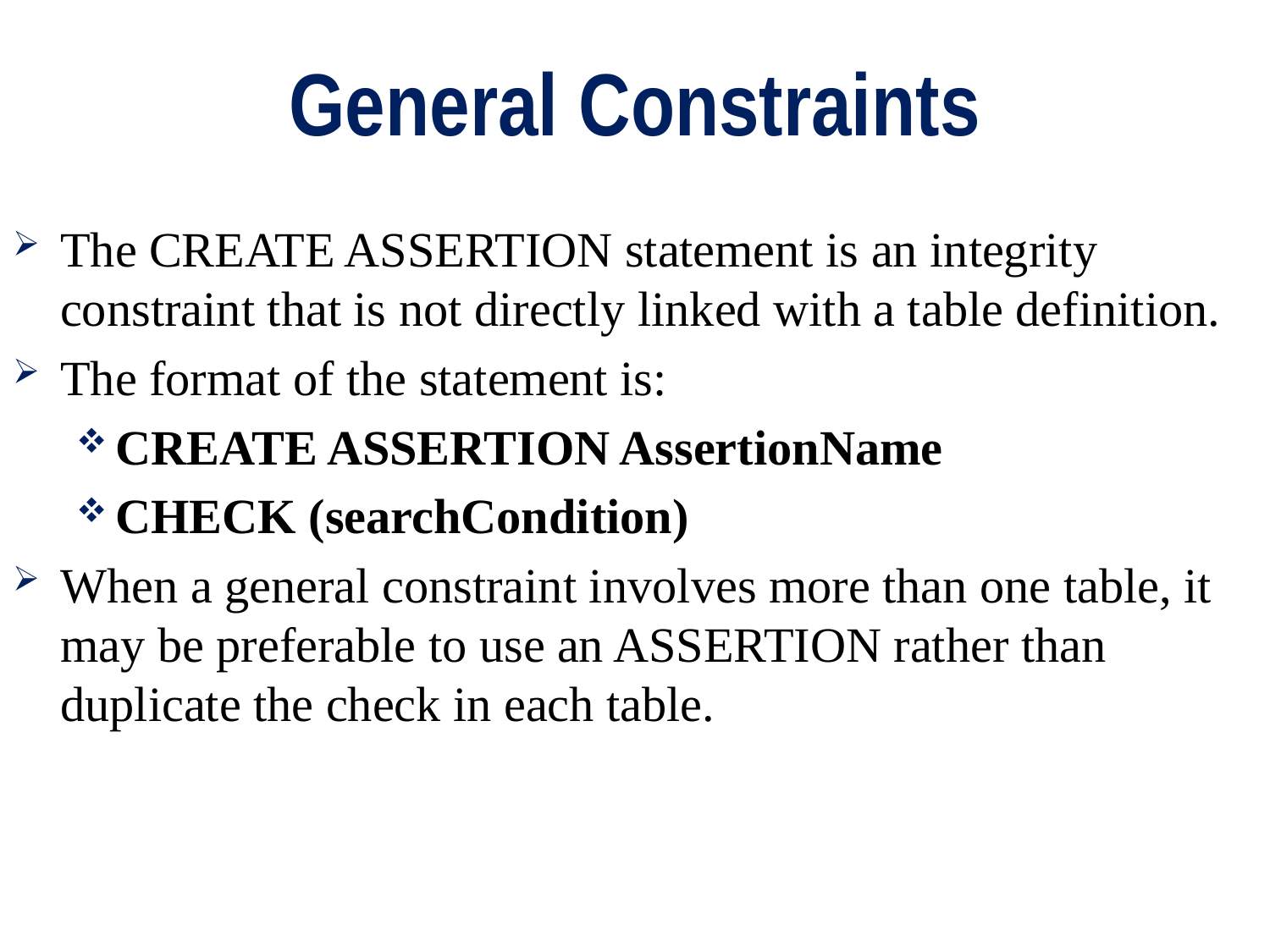

# General Constraints
The CREATE ASSERTION statement is an integrity constraint that is not directly linked with a table definition.
The format of the statement is:
CREATE ASSERTION AssertionName
CHECK (searchCondition)
When a general constraint involves more than one table, it may be preferable to use an ASSERTION rather than duplicate the check in each table.